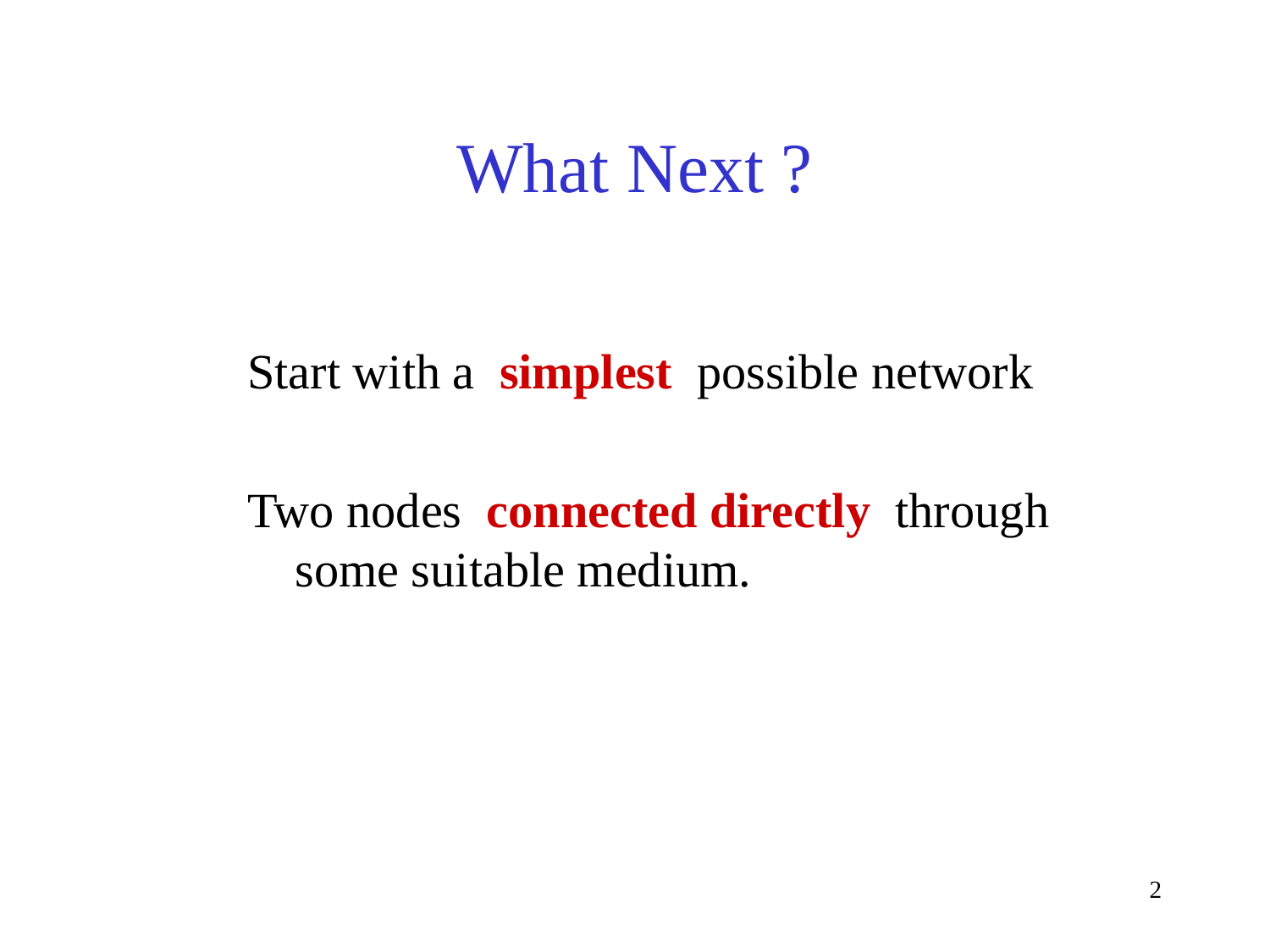

# What Next ?
Start with a  simplest  possible network

Two nodes  connected directly  through some suitable medium.
2